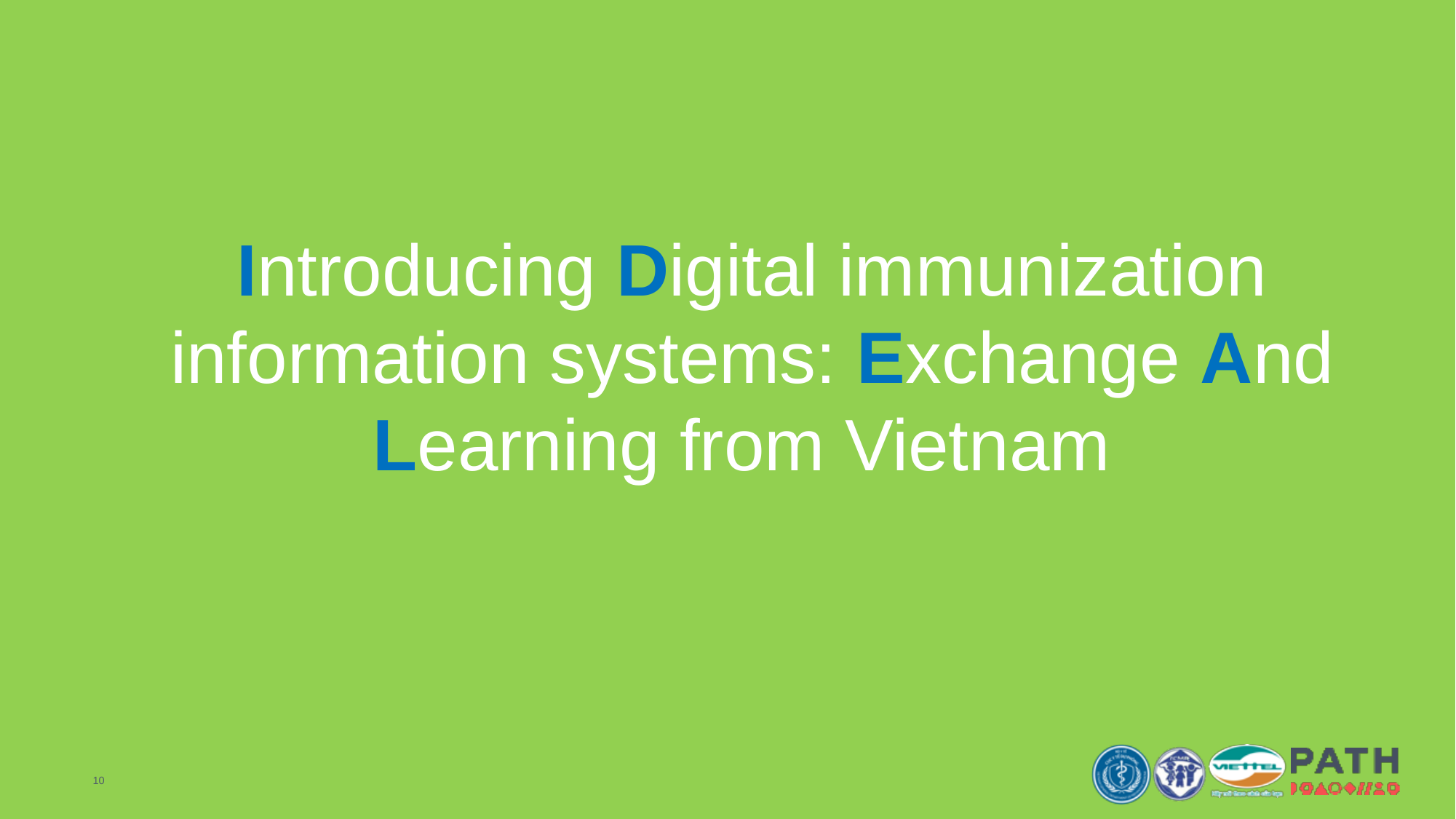

Introducing Digital immunization information systems: Exchange And Learning from Vietnam